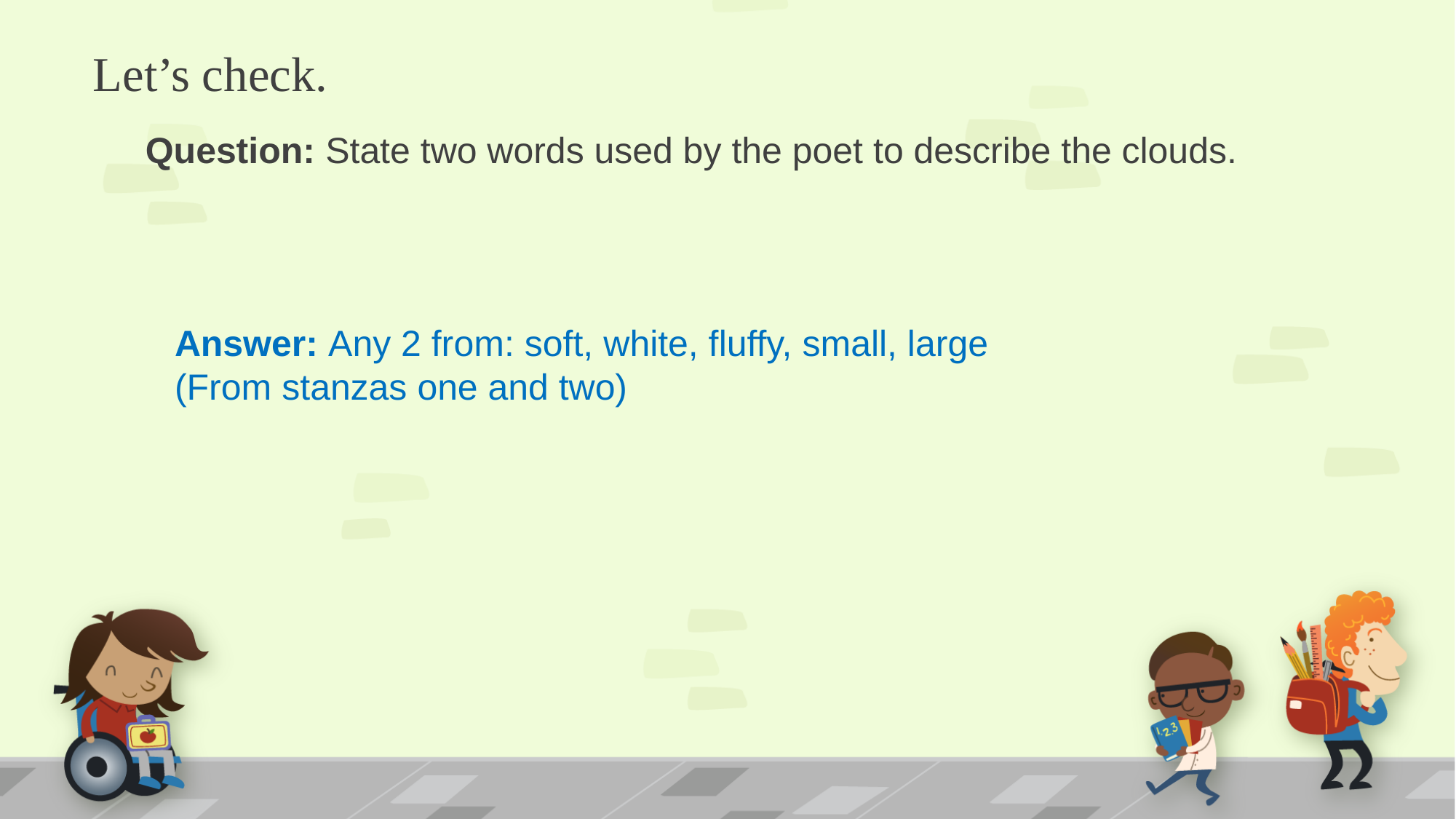

# Let’s check.
Question: State two words used by the poet to describe the clouds.

Answer: Any 2 from: soft, white, fluffy, small, large
(From stanzas one and two)